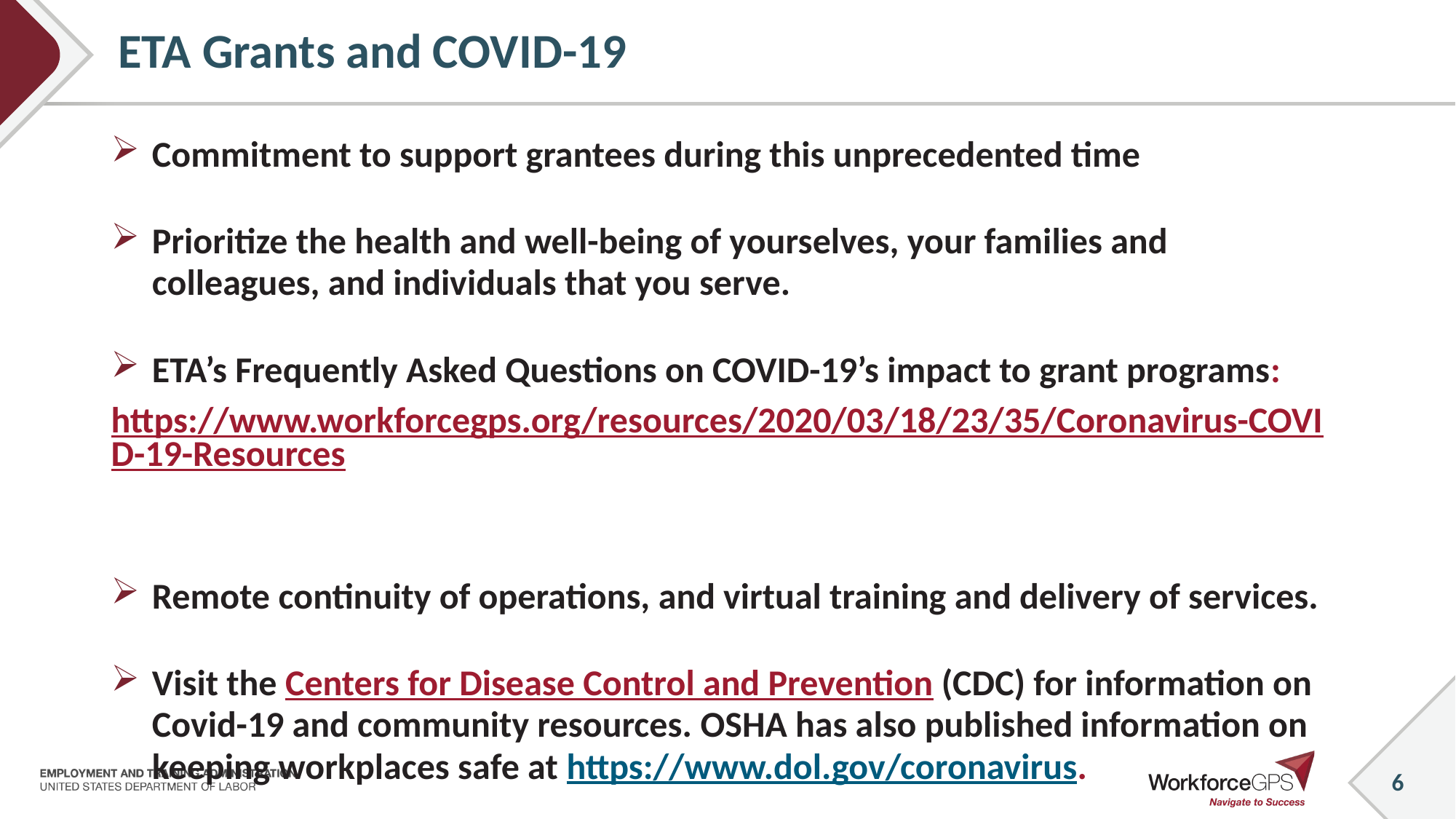

# ETA Grants and COVID-19
Commitment to support grantees during this unprecedented time
Prioritize the health and well-being of yourselves, your families and colleagues, and individuals that you serve.
ETA’s Frequently Asked Questions on COVID-19’s impact to grant programs:
https://www.workforcegps.org/resources/2020/03/18/23/35/Coronavirus-COVID-19-Resources

Remote continuity of operations, and virtual training and delivery of services.
Visit the Centers for Disease Control and Prevention (CDC) for information on Covid-19 and community resources. OSHA has also published information on keeping workplaces safe at https://www.dol.gov/coronavirus.
6